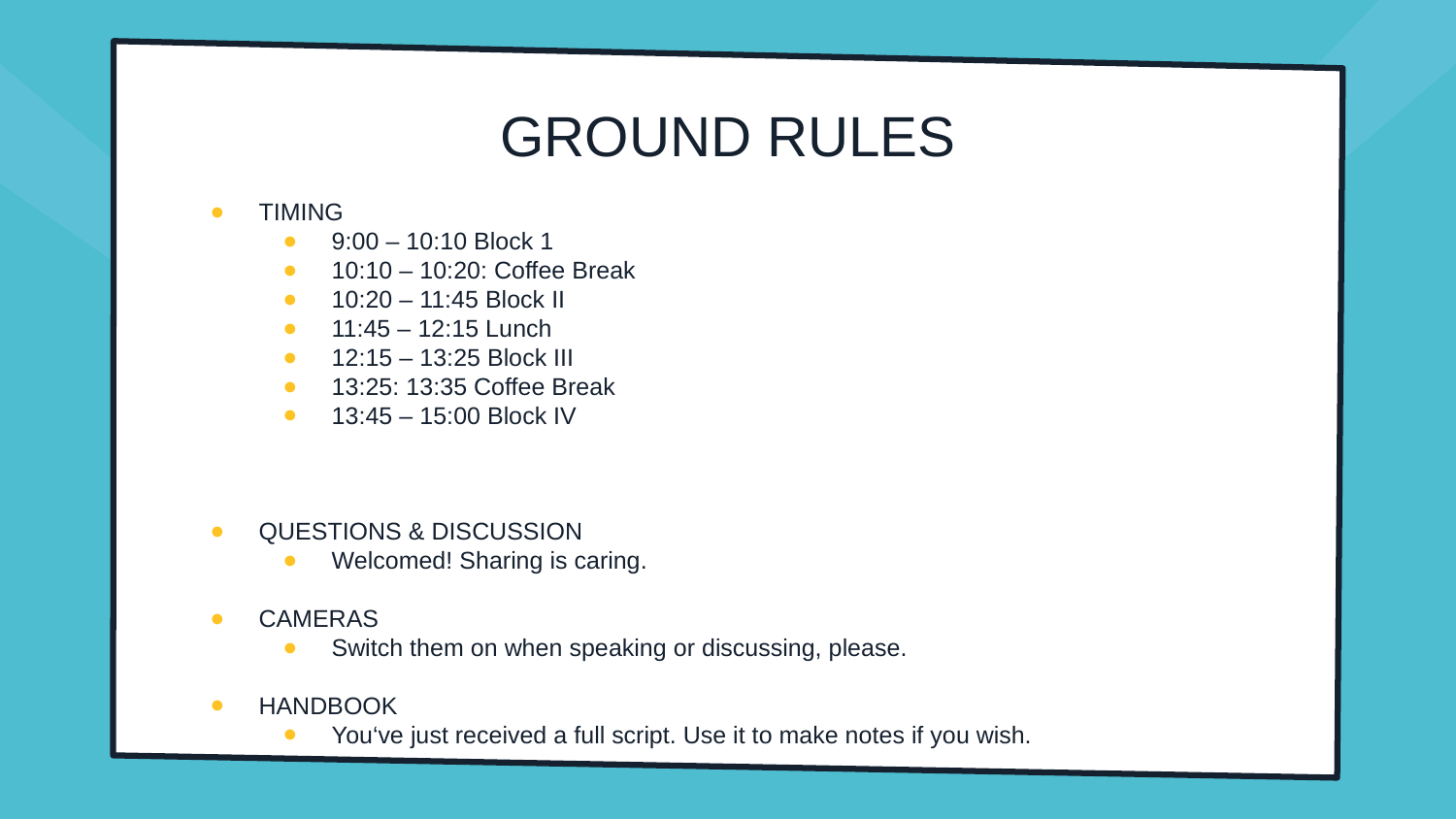

# GROUND RULES

TIMING
9:00 – 10:10 Block 1
10:10 – 10:20: Coffee Break
10:20 – 11:45 Block II
11:45 – 12:15 Lunch
12:15 – 13:25 Block III
13:25: 13:35 Coffee Break
13:45 – 15:00 Block IV

QUESTIONS & DISCUSSION
Welcomed! Sharing is caring.

CAMERAS
Switch them on when speaking or discussing, please.

HANDBOOK
You‘ve just received a full script. Use it to make notes if you wish.